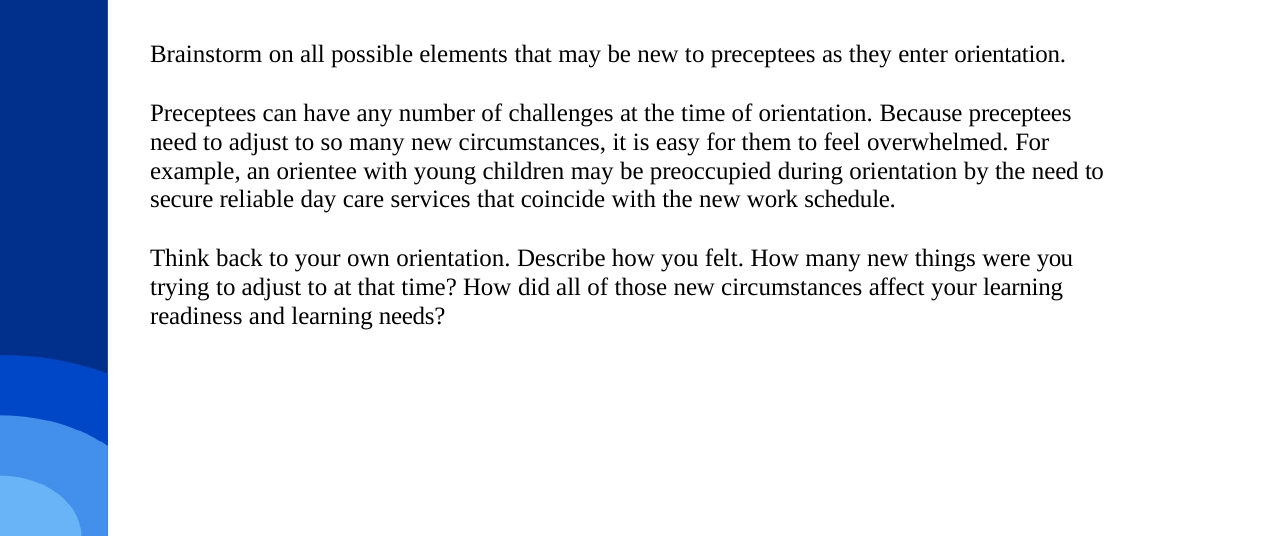

Brainstorm on all possible elements that may be new to preceptees as they enter orientation.

Preceptees can have any number of challenges at the time of orientation. Because preceptees need to adjust to so many new circumstances, it is easy for them to feel overwhelmed. For example, an orientee with young children may be preoccupied during orientation by the need to secure reliable day care services that coincide with the new work schedule.

Think back to your own orientation. Describe how you felt. How many new things were you trying to adjust to at that time? How did all of those new circumstances affect your learning readiness and learning needs?